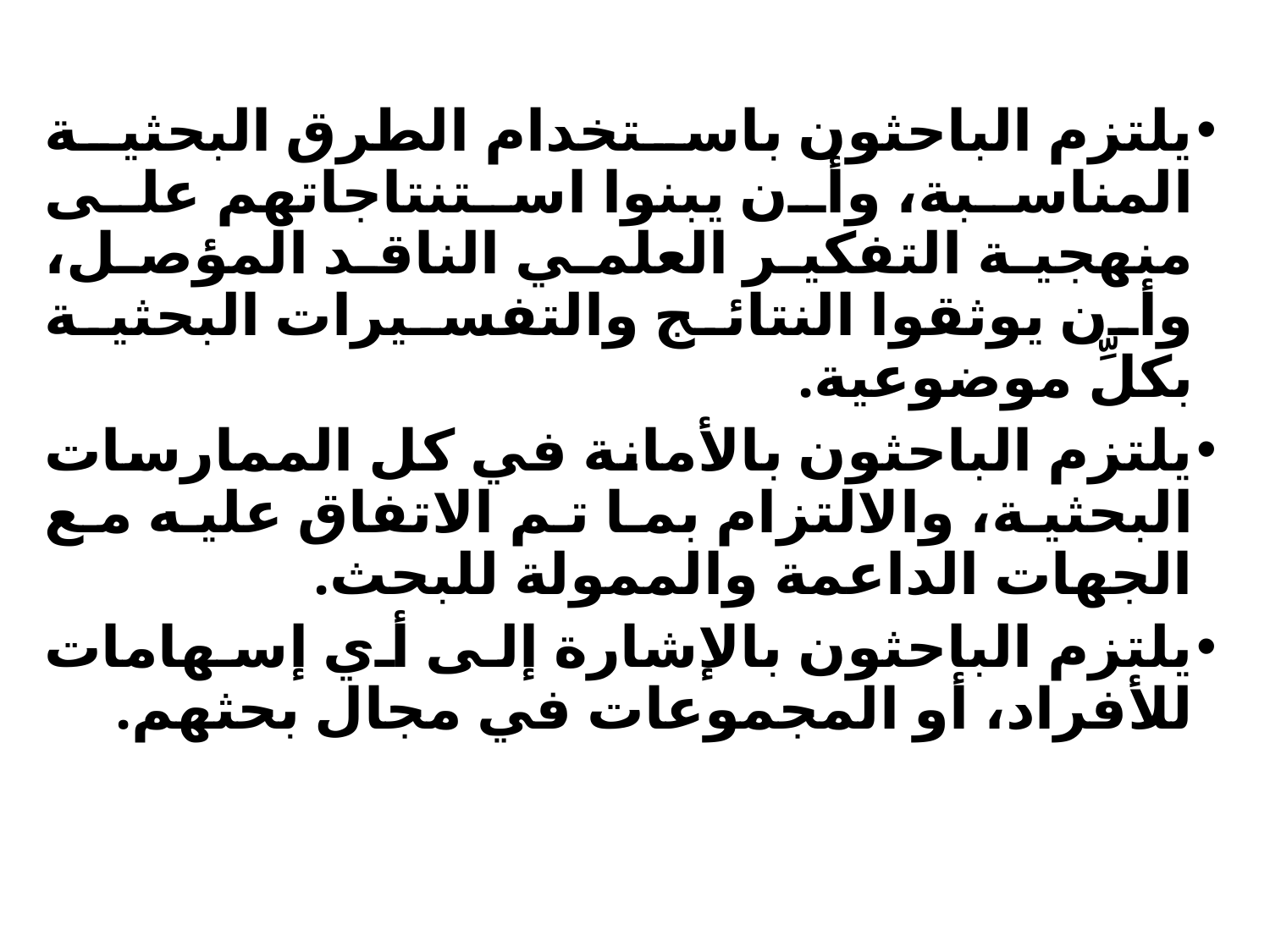

يلتزم الباحثون باستخدام الطرق البحثية المناسبة، وأن يبنوا استنتاجاتهم على منهجية التفكير العلمي الناقد المؤصل، وأن يوثقوا النتائج والتفسيرات البحثية بكلِّ موضوعية.
يلتزم الباحثون بالأمانة في كل الممارسات البحثية، والالتزام بما تم الاتفاق عليه مع الجهات الداعمة والممولة للبحث.
يلتزم الباحثون بالإشارة إلى أي إسهامات للأفراد، أو المجموعات في مجال بحثهم.